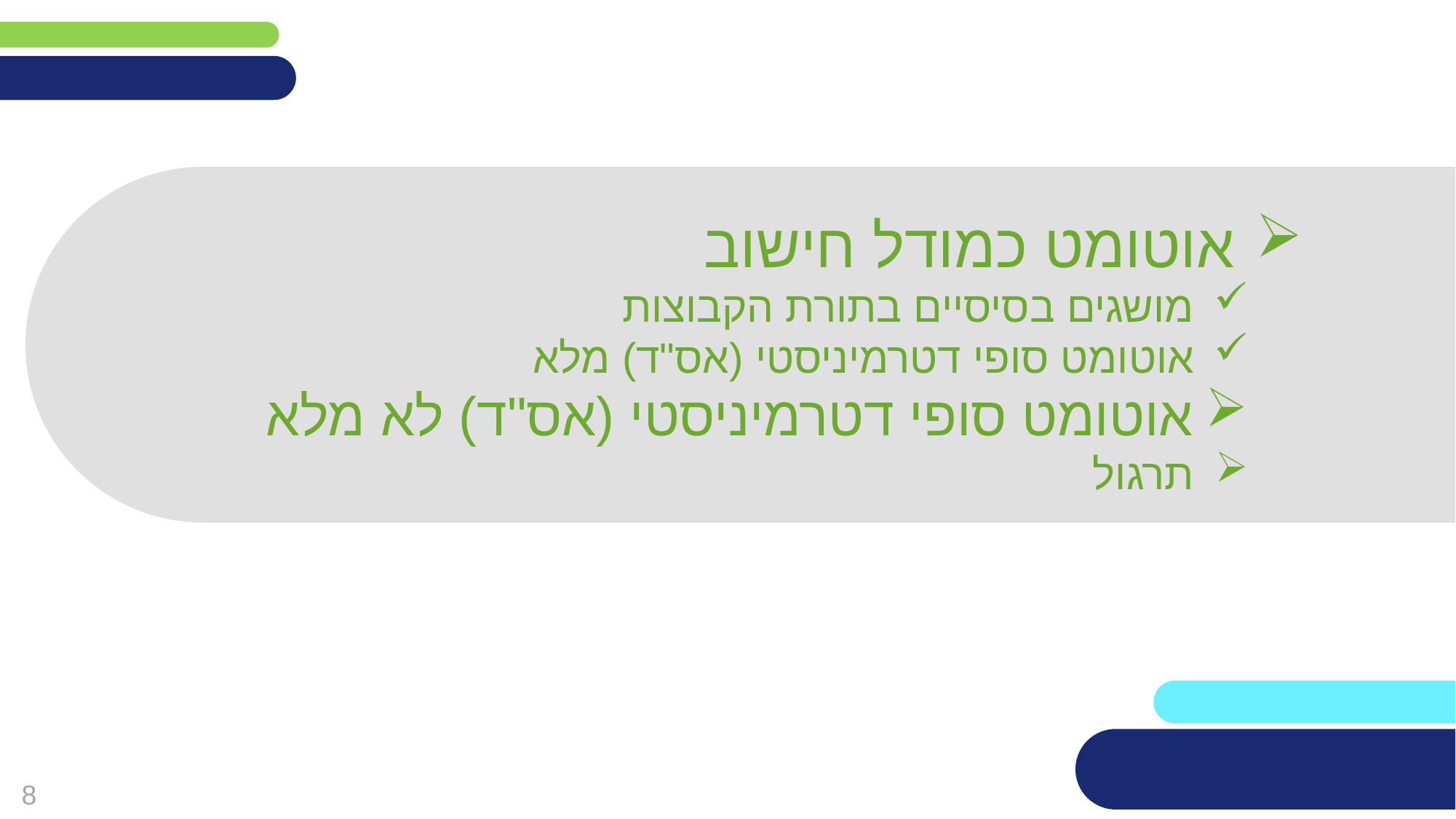

אוטומט כמודל חישוב
מושגים בסיסיים בתורת הקבוצות
אוטומט סופי דטרמיניסטי (אס"ד) מלא
אוטומט סופי דטרמיניסטי (אס"ד) לא מלא
תרגול